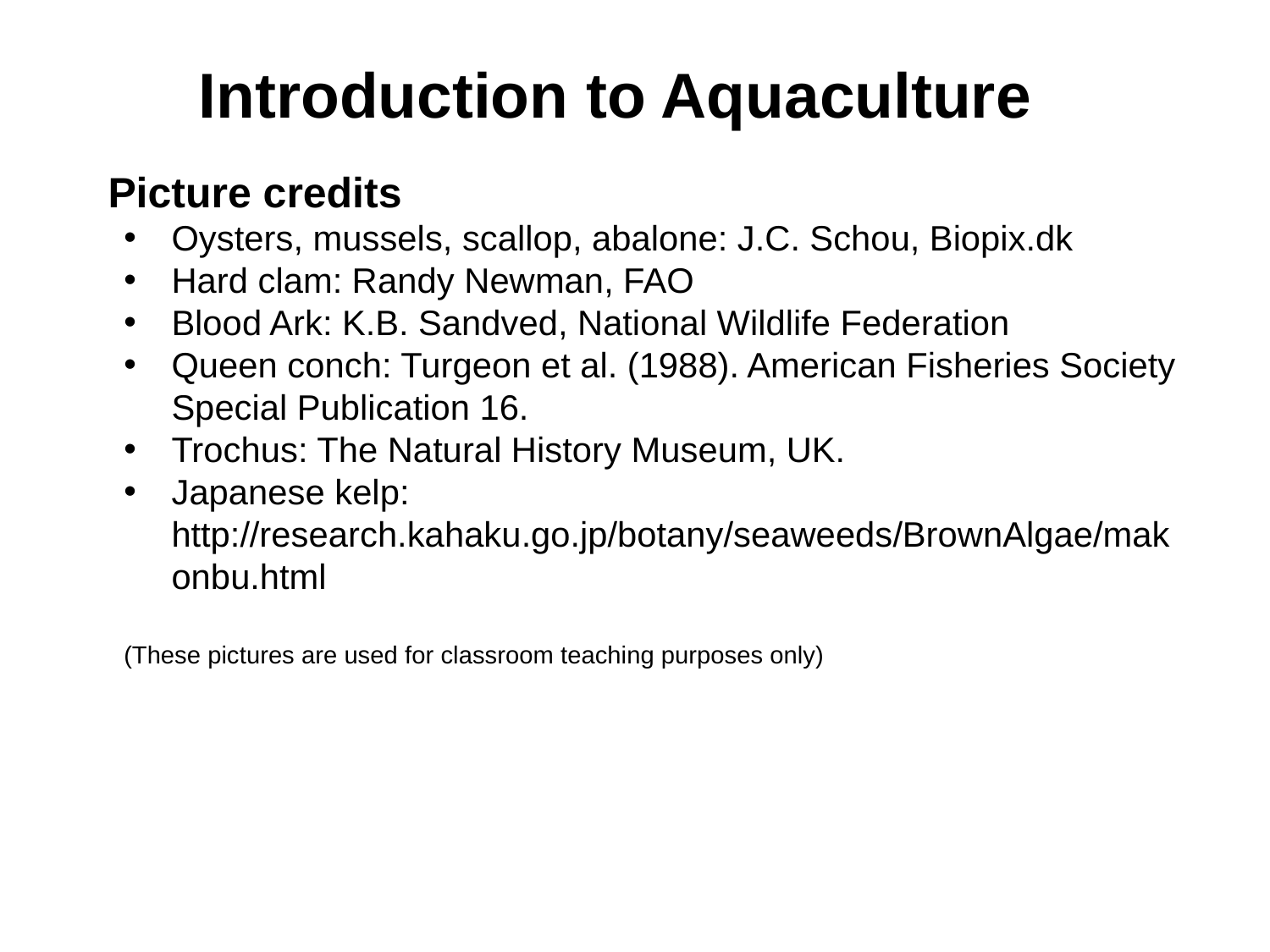

Introduction to Aquaculture
Picture credits
Oysters, mussels, scallop, abalone: J.C. Schou, Biopix.dk
Hard clam: Randy Newman, FAO
Blood Ark: K.B. Sandved, National Wildlife Federation
Queen conch: Turgeon et al. (1988). American Fisheries Society Special Publication 16.
Trochus: The Natural History Museum, UK.
Japanese kelp: http://research.kahaku.go.jp/botany/seaweeds/BrownAlgae/makonbu.html

(These pictures are used for classroom teaching purposes only)